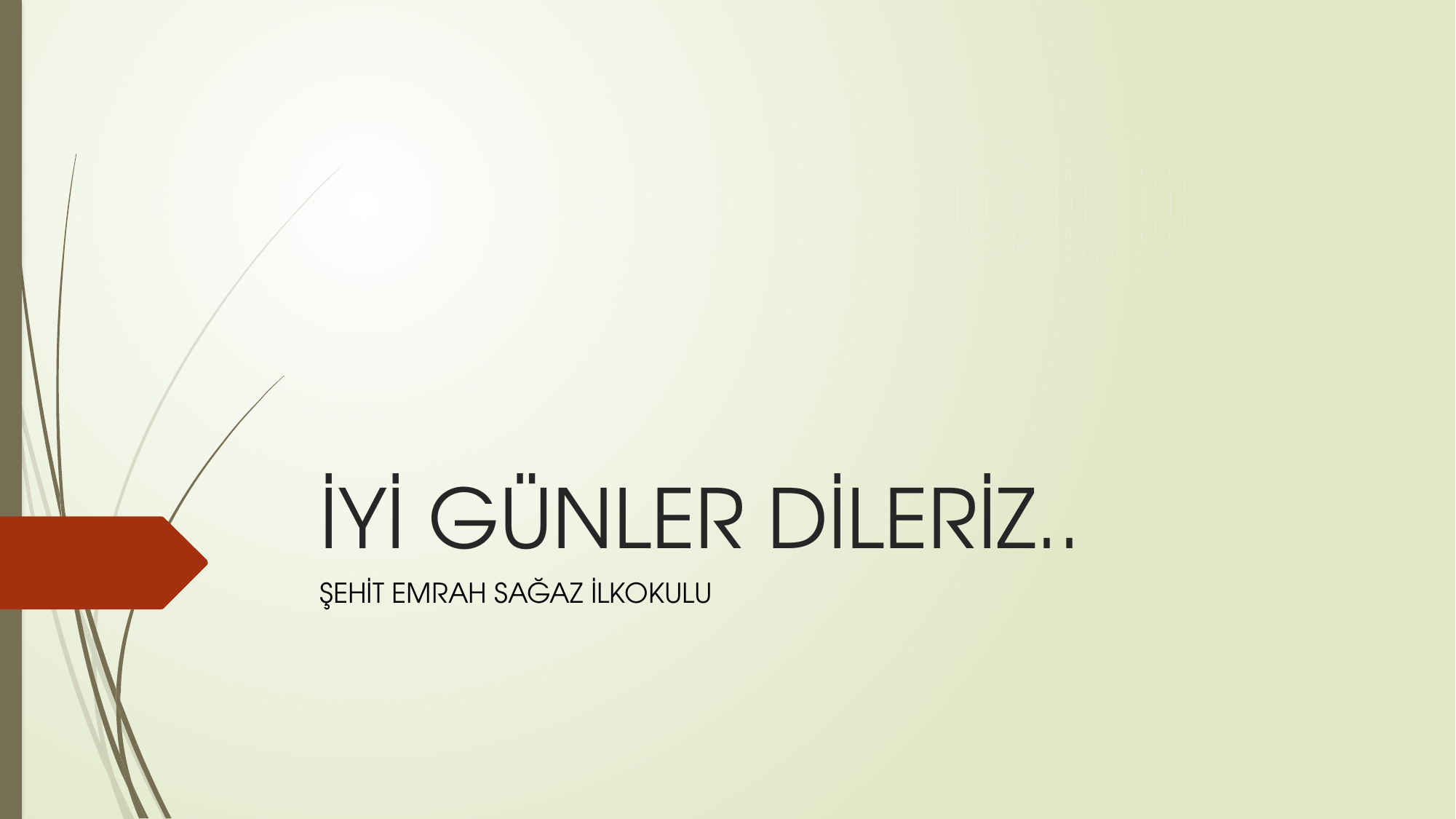

# İYİ GÜNLER DİLERİZ..
ŞEHİT EMRAH SAĞAZ İLKOKULU